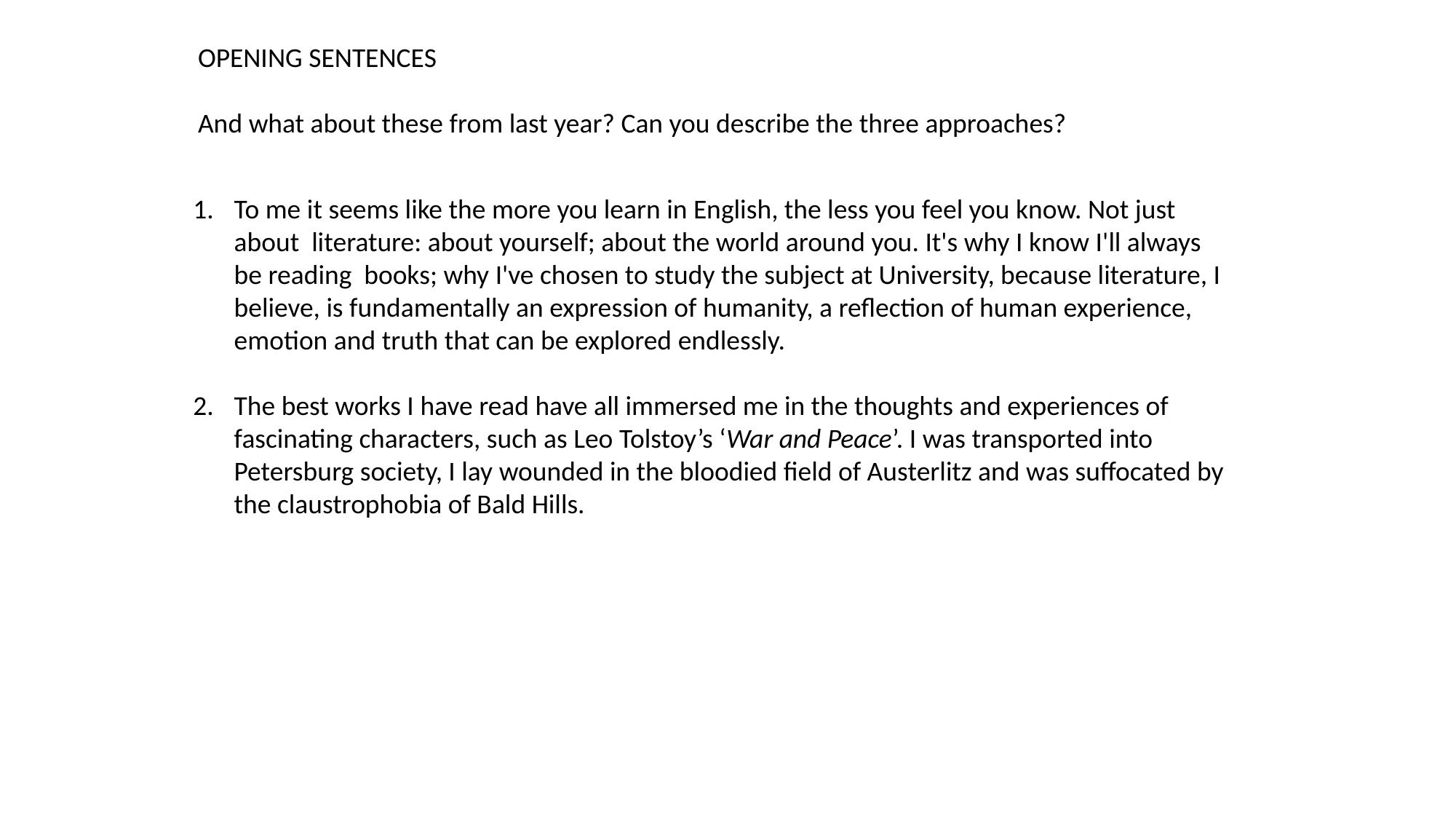

OPENING SENTENCES

And what about these from last year? Can you describe the three approaches?
To me it seems like the more you learn in English, the less you feel you know. Not just about  literature: about yourself; about the world around you. It's why I know I'll always be reading  books; why I've chosen to study the subject at University, because literature, I believe, is fundamentally an expression of humanity, a reflection of human experience, emotion and truth that can be explored endlessly.

The best works I have read have all immersed me in the thoughts and experiences of fascinating characters, such as Leo Tolstoy’s ‘War and Peace’. I was transported into Petersburg society, I lay wounded in the bloodied field of Austerlitz and was suffocated by the claustrophobia of Bald Hills.